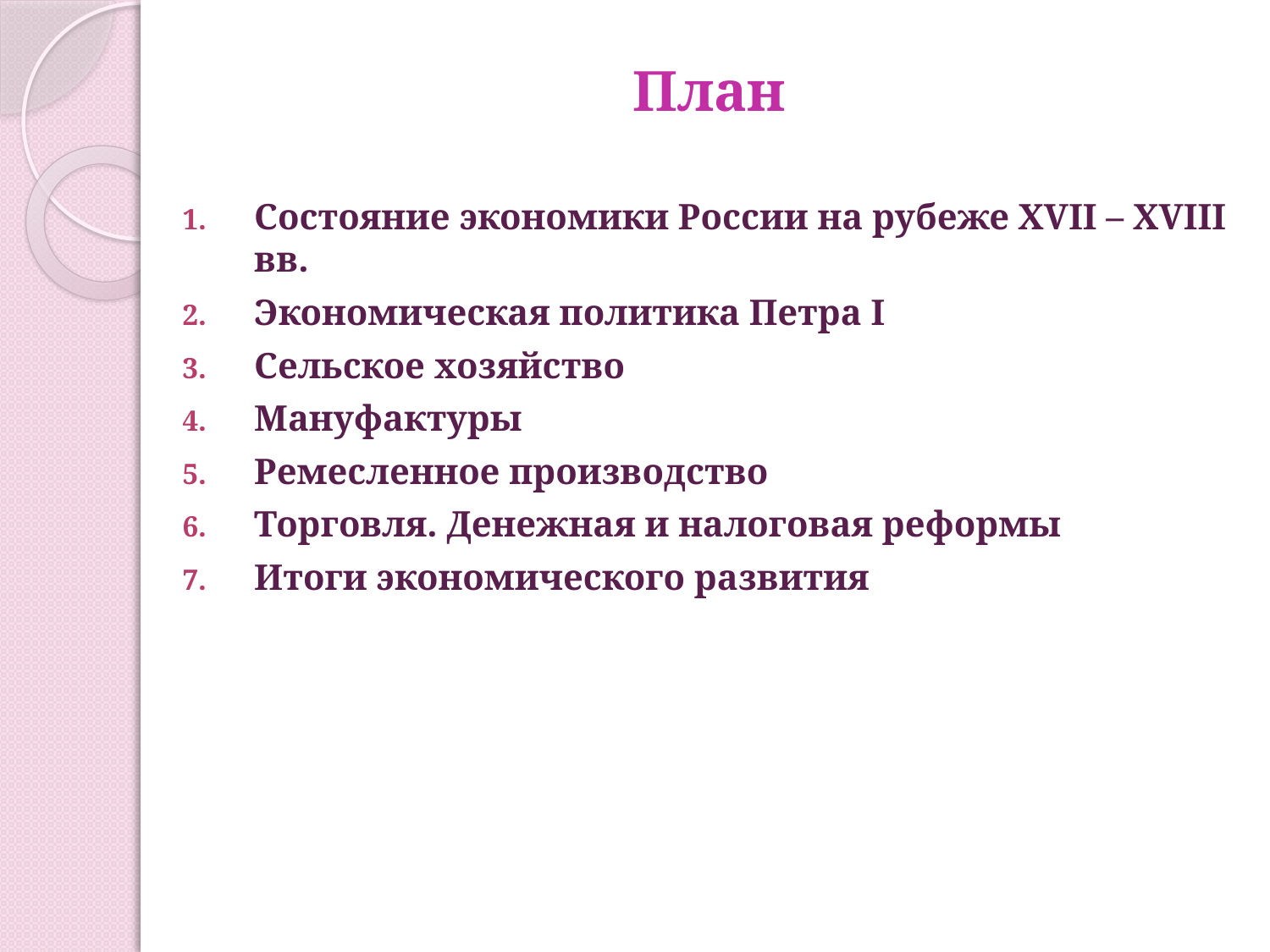

# План
Состояние экономики России на рубеже XVII – XVIII вв.
Экономическая политика Петра I
Сельское хозяйство
Мануфактуры
Ремесленное производство
Торговля. Денежная и налоговая реформы
Итоги экономического развития